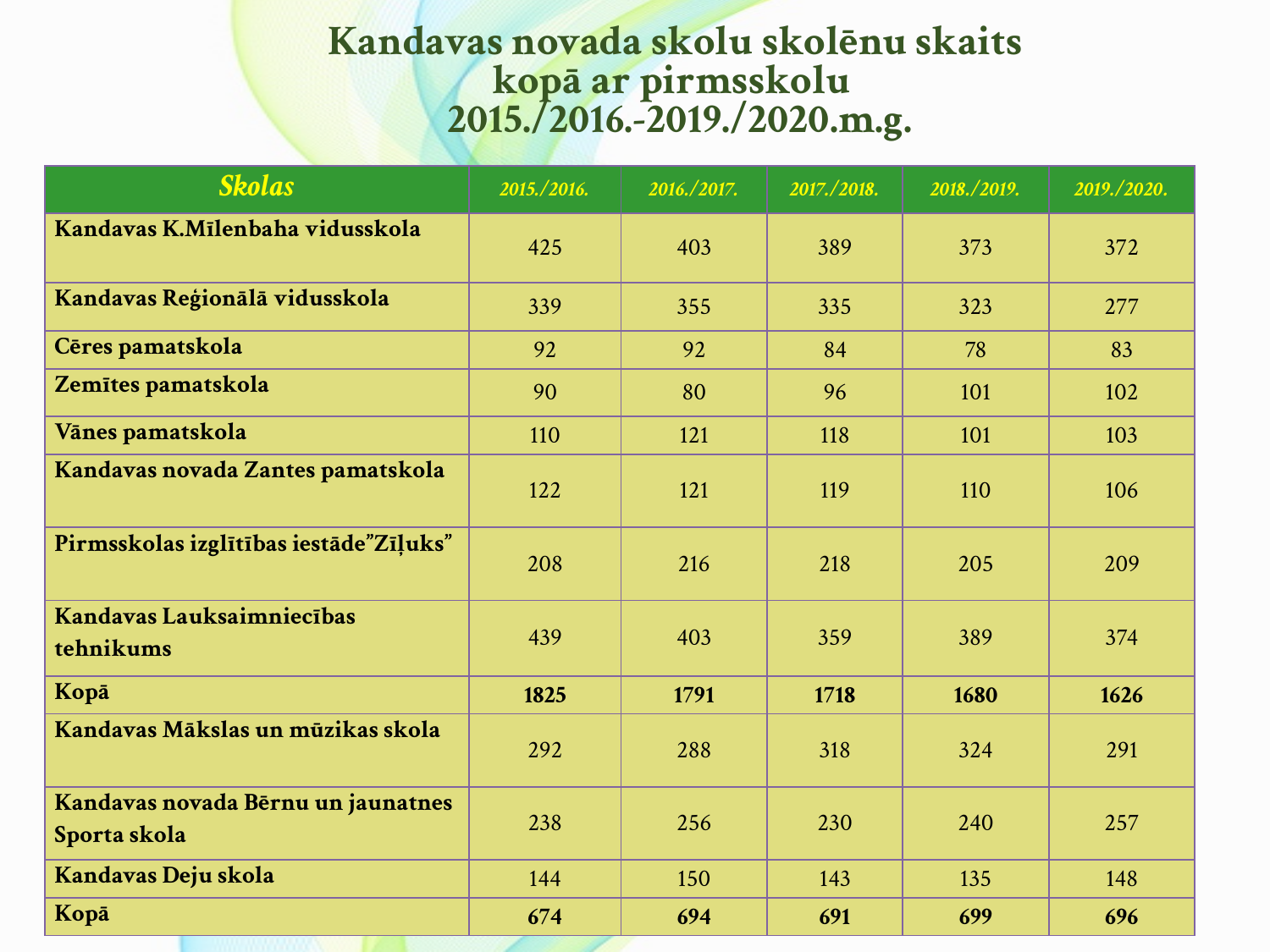

Kandavas novada skolu skolēnu skaits
kopā ar pirmsskolu
2015./2016.-2019./2020.m.g.
| Skolas | 2015./2016. | 2016./2017. | 2017./2018. | 2018./2019. | 2019./2020. |
| --- | --- | --- | --- | --- | --- |
| Kandavas K.Mīlenbaha vidusskola | 425 | 403 | 389 | 373 | 372 |
| Kandavas Reģionālā vidusskola | 339 | 355 | 335 | 323 | 277 |
| Cēres pamatskola | 92 | 92 | 84 | 78 | 83 |
| Zemītes pamatskola | 90 | 80 | 96 | 101 | 102 |
| Vānes pamatskola | 110 | 121 | 118 | 101 | 103 |
| Kandavas novada Zantes pamatskola | 122 | 121 | 119 | 110 | 106 |
| Pirmsskolas izglītības iestāde”Zīļuks” | 208 | 216 | 218 | 205 | 209 |
| Kandavas Lauksaimniecības tehnikums | 439 | 403 | 359 | 389 | 374 |
| Kopā | 1825 | 1791 | 1718 | 1680 | 1626 |
| Kandavas Mākslas un mūzikas skola | 292 | 288 | 318 | 324 | 291 |
| Kandavas novada Bērnu un jaunatnes Sporta skola | 238 | 256 | 230 | 240 | 257 |
| Kandavas Deju skola | 144 | 150 | 143 | 135 | 148 |
| Kopā | 674 | 694 | 691 | 699 | 696 |